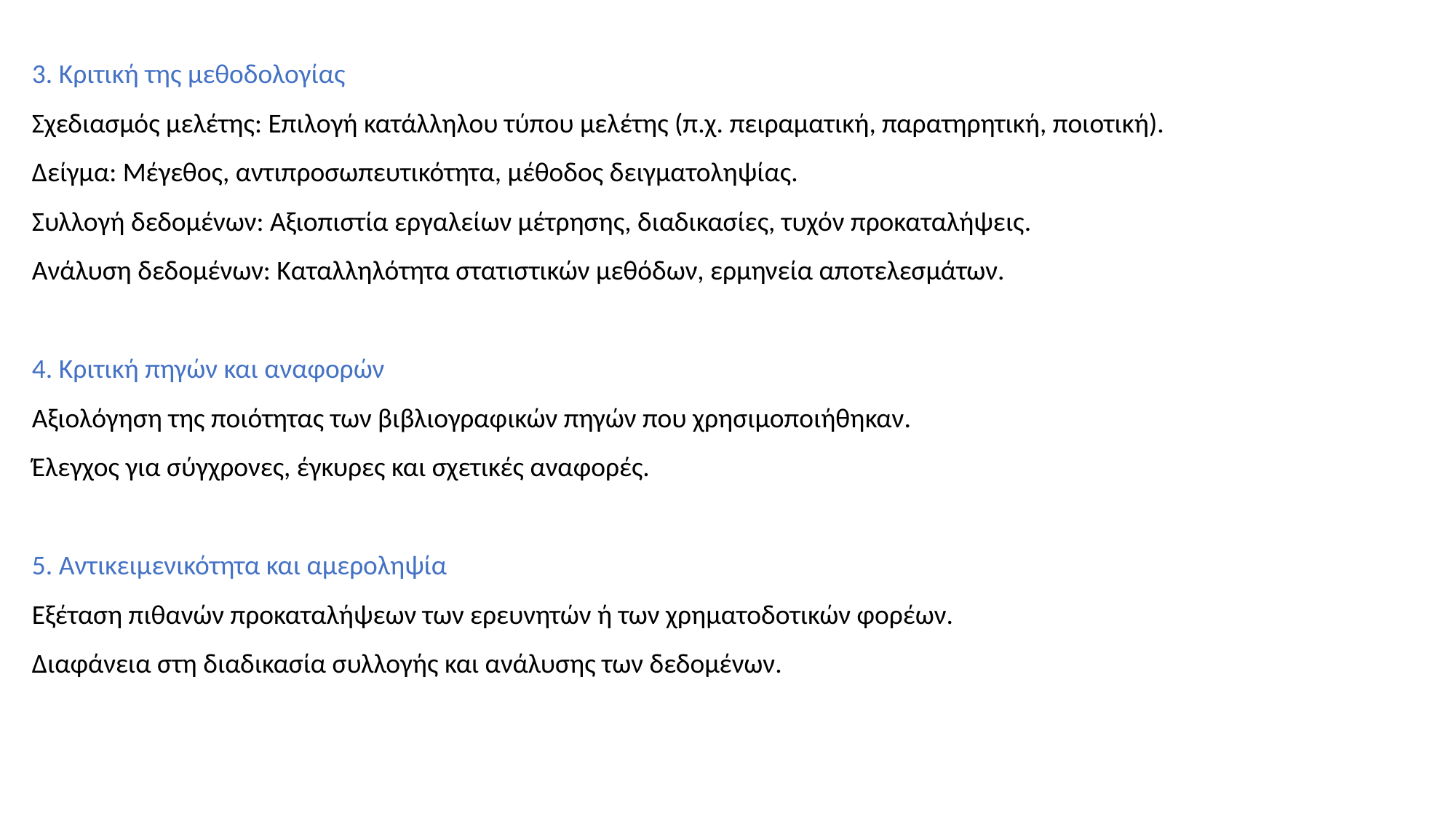

3. Κριτική της μεθοδολογίας
Σχεδιασμός μελέτης: Επιλογή κατάλληλου τύπου μελέτης (π.χ. πειραματική, παρατηρητική, ποιοτική).
Δείγμα: Μέγεθος, αντιπροσωπευτικότητα, μέθοδος δειγματοληψίας.
Συλλογή δεδομένων: Αξιοπιστία εργαλείων μέτρησης, διαδικασίες, τυχόν προκαταλήψεις.
Ανάλυση δεδομένων: Καταλληλότητα στατιστικών μεθόδων, ερμηνεία αποτελεσμάτων.

4. Κριτική πηγών και αναφορών
Αξιολόγηση της ποιότητας των βιβλιογραφικών πηγών που χρησιμοποιήθηκαν.
Έλεγχος για σύγχρονες, έγκυρες και σχετικές αναφορές.

5. Αντικειμενικότητα και αμεροληψία
Εξέταση πιθανών προκαταλήψεων των ερευνητών ή των χρηματοδοτικών φορέων.
Διαφάνεια στη διαδικασία συλλογής και ανάλυσης των δεδομένων.